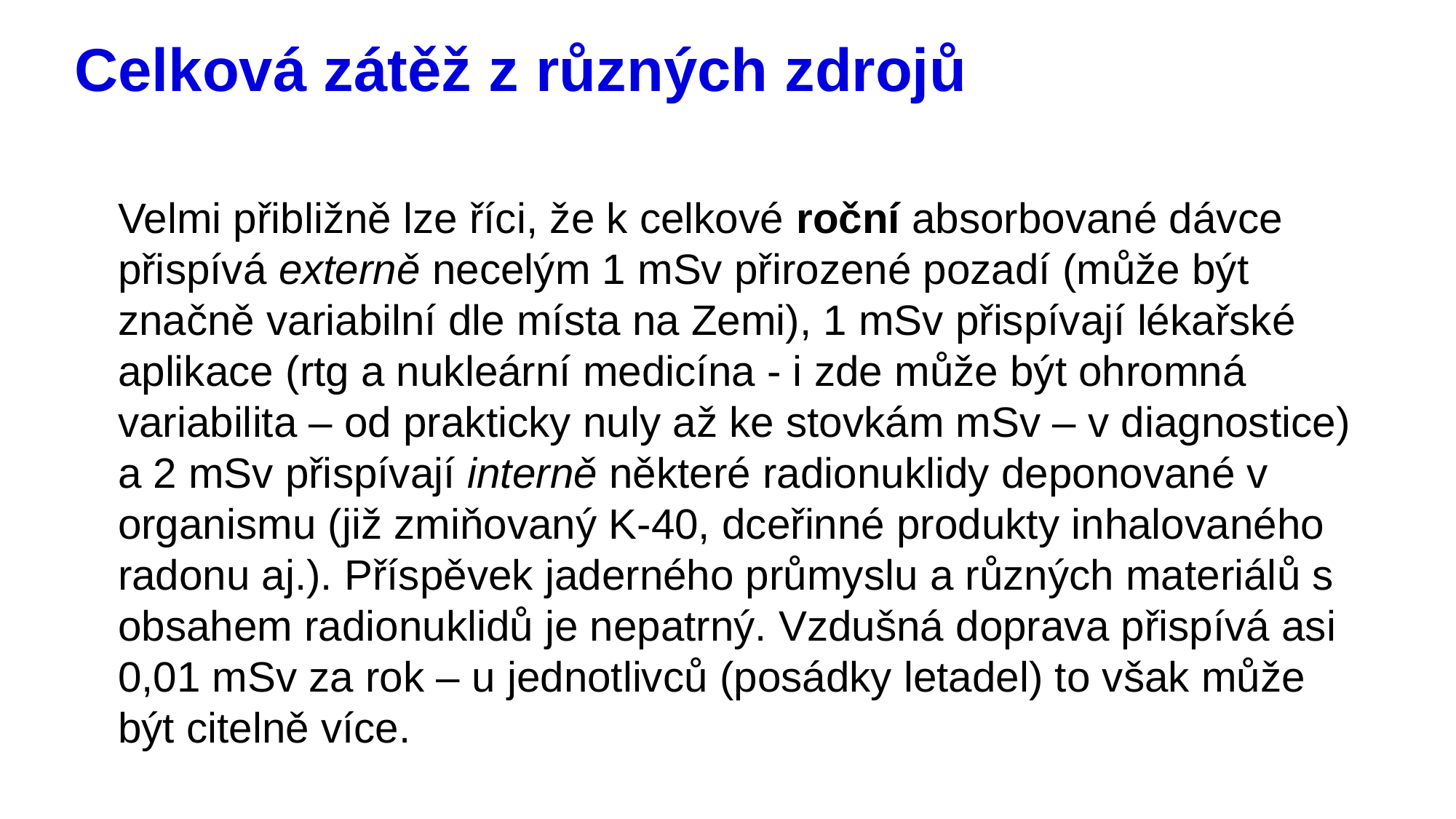

# Celková zátěž z různých zdrojů
Velmi přibližně lze říci, že k celkové roční absorbované dávce přispívá externě necelým 1 mSv přirozené pozadí (může být značně variabilní dle místa na Zemi), 1 mSv přispívají lékařské aplikace (rtg a nukleární medicína - i zde může být ohromná variabilita – od prakticky nuly až ke stovkám mSv – v diagnostice) a 2 mSv přispívají interně některé radionuklidy deponované v organismu (již zmiňovaný K-40, dceřinné produkty inhalovaného radonu aj.). Příspěvek jaderného průmyslu a různých materiálů s obsahem radionuklidů je nepatrný. Vzdušná doprava přispívá asi 0,01 mSv za rok – u jednotlivců (posádky letadel) to však může být citelně více.